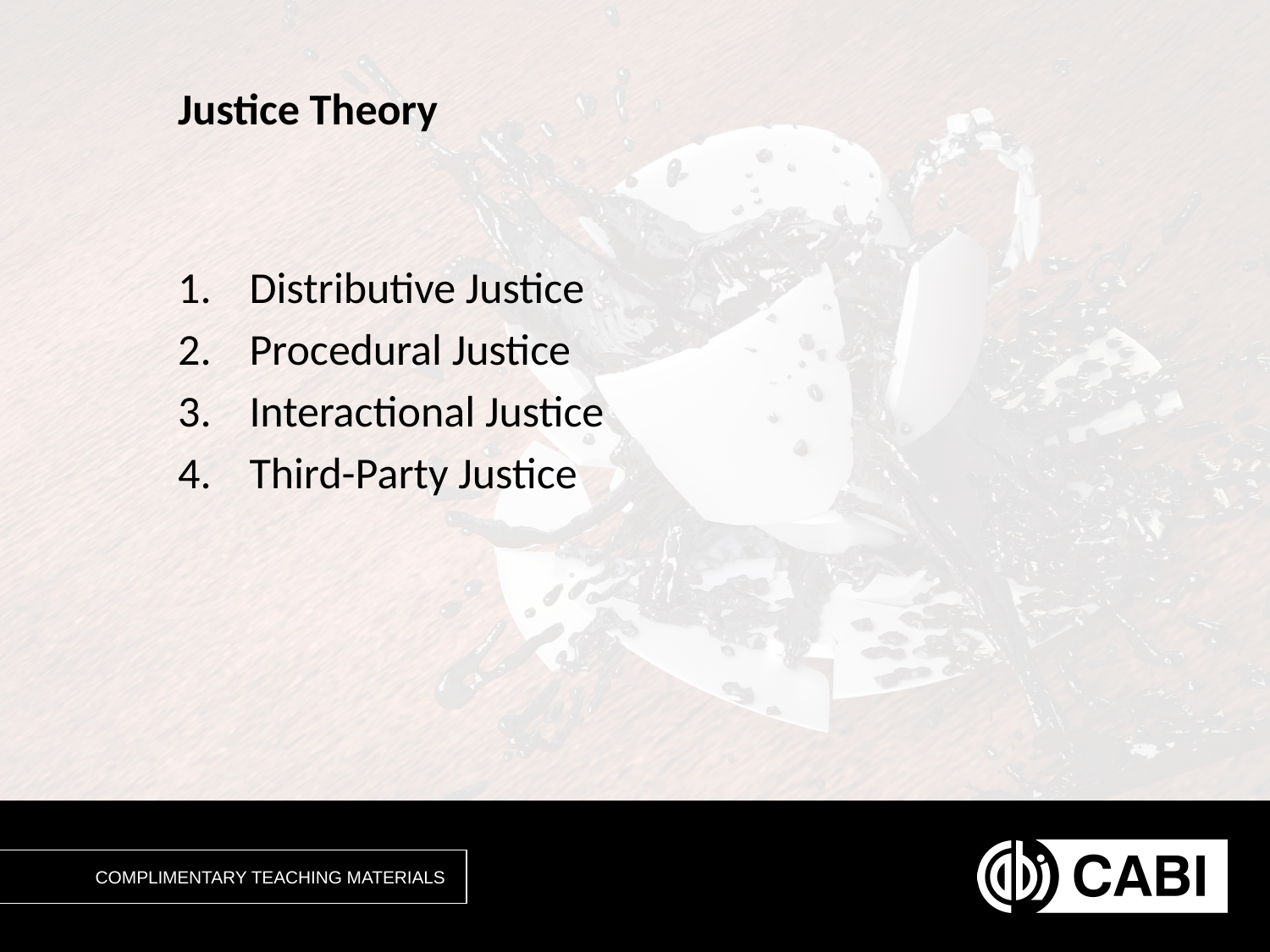

# Justice Theory

Distributive Justice
Procedural Justice
Interactional Justice
Third-Party Justice